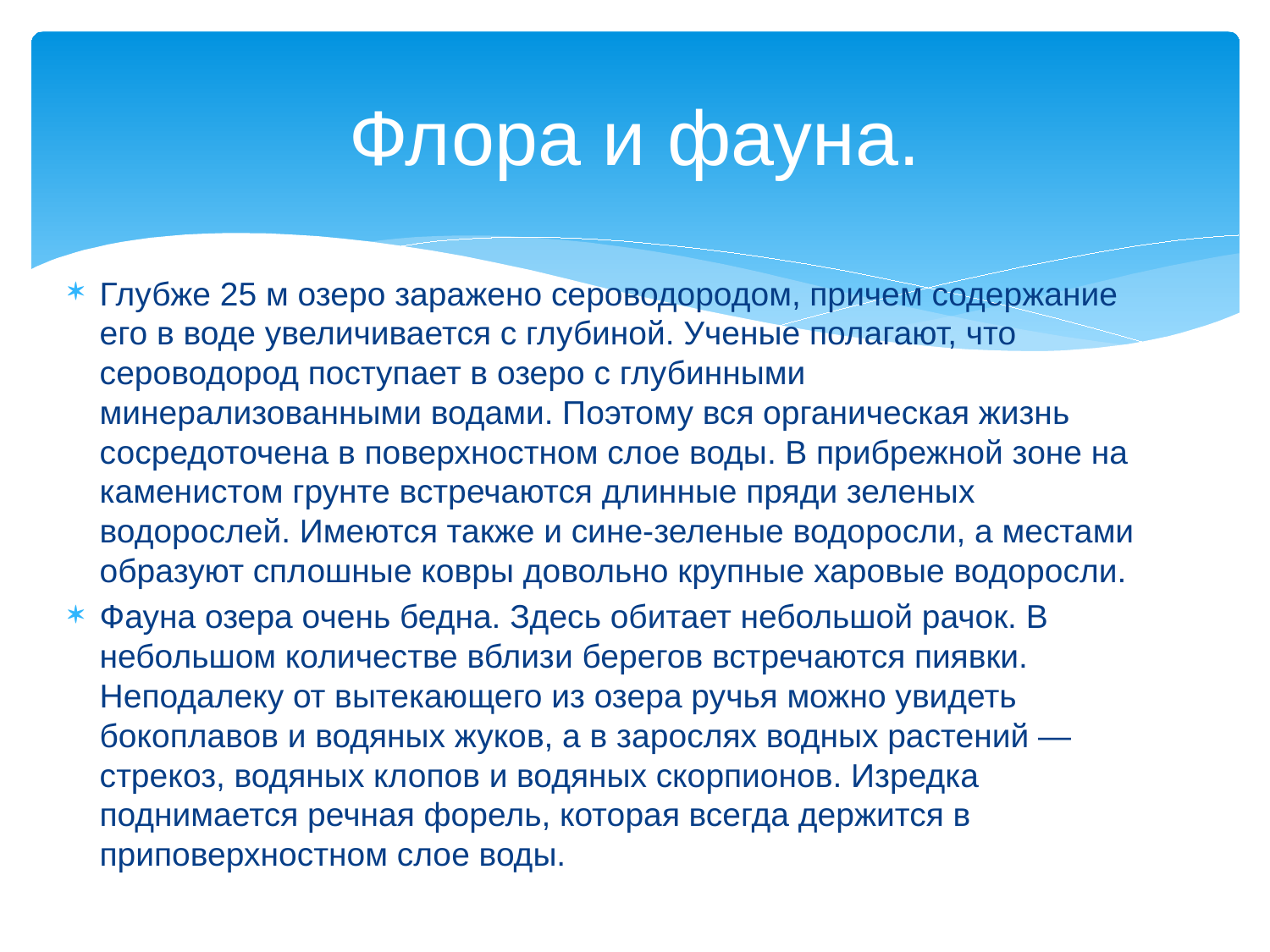

# Флора и фауна.
Глубже 25 м озеро заражено сероводородом, причем содержание его в воде увеличивается с глубиной. Ученые полагают, что сероводород поступает в озеро с глубинными минерализованными водами. Поэтому вся органическая жизнь сосредоточена в поверхностном слое воды. В прибрежной зоне на каменистом грунте встречаются длинные пряди зеленых водорослей. Имеются также и сине-зеленые водоросли, а местами образуют сплошные ковры довольно крупные харовые водоросли.
Фауна озера очень бедна. Здесь обитает небольшой рачок. В небольшом количестве вблизи берегов встречаются пиявки. Неподалеку от вытекающего из озера ручья можно увидеть бокоплавов и водяных жуков, а в зарослях водных растений — стрекоз, водяных клопов и водяных скорпионов. Изредка поднимается речная форель, которая всегда держится в приповерхностном слое воды.